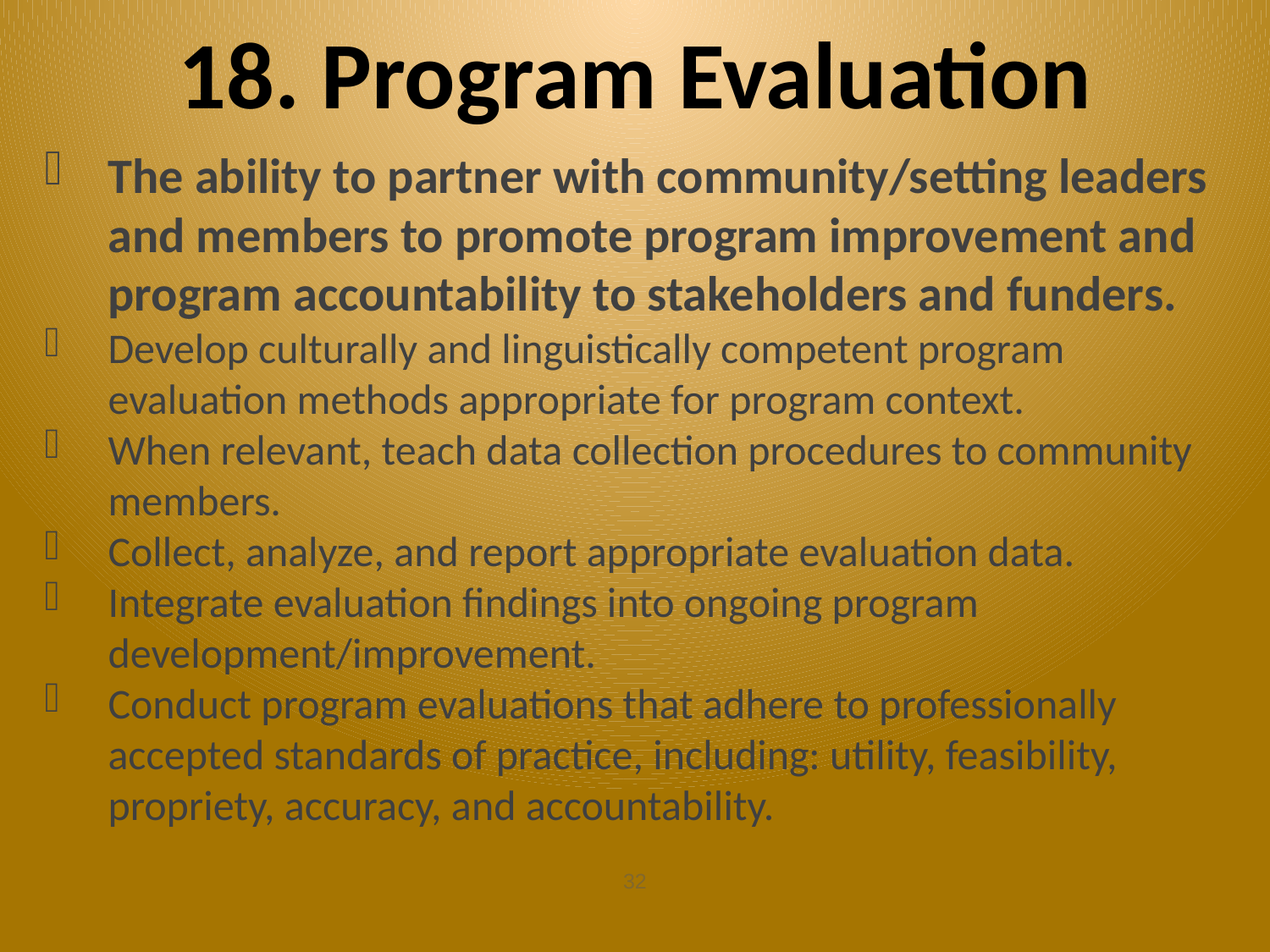

# 18. Program Evaluation
The ability to partner with community/setting leaders and members to promote program improvement and program accountability to stakeholders and funders.
Develop culturally and linguistically competent program evaluation methods appropriate for program context.
When relevant, teach data collection procedures to community members.
Collect, analyze, and report appropriate evaluation data.
Integrate evaluation findings into ongoing program development/improvement.
Conduct program evaluations that adhere to professionally accepted standards of practice, including: utility, feasibility, propriety, accuracy, and accountability.
32